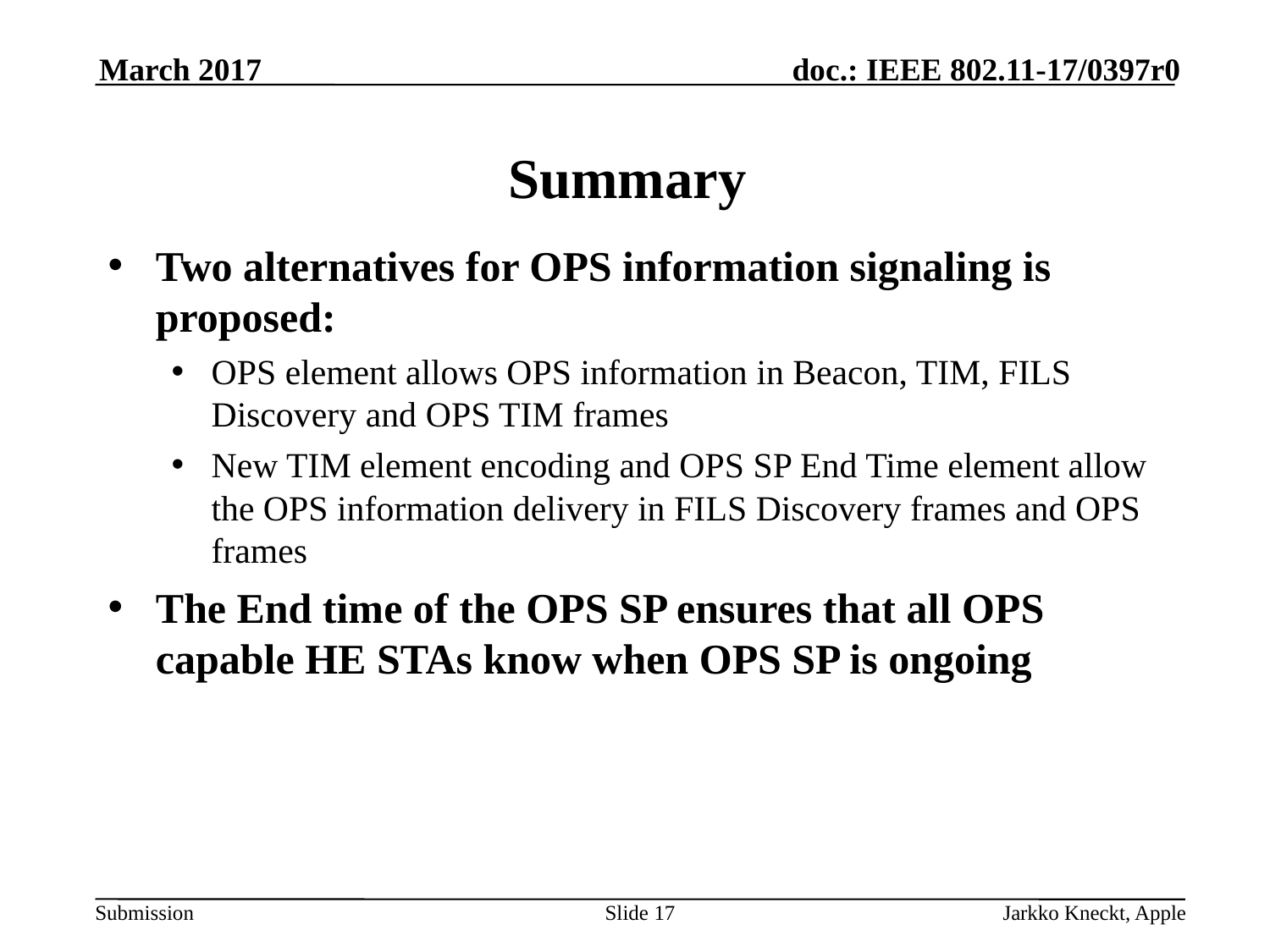

March 2017
# Summary
Two alternatives for OPS information signaling is proposed:
OPS element allows OPS information in Beacon, TIM, FILS Discovery and OPS TIM frames
New TIM element encoding and OPS SP End Time element allow the OPS information delivery in FILS Discovery frames and OPS frames
The End time of the OPS SP ensures that all OPS capable HE STAs know when OPS SP is ongoing
Slide 17
Jarkko Kneckt, Apple